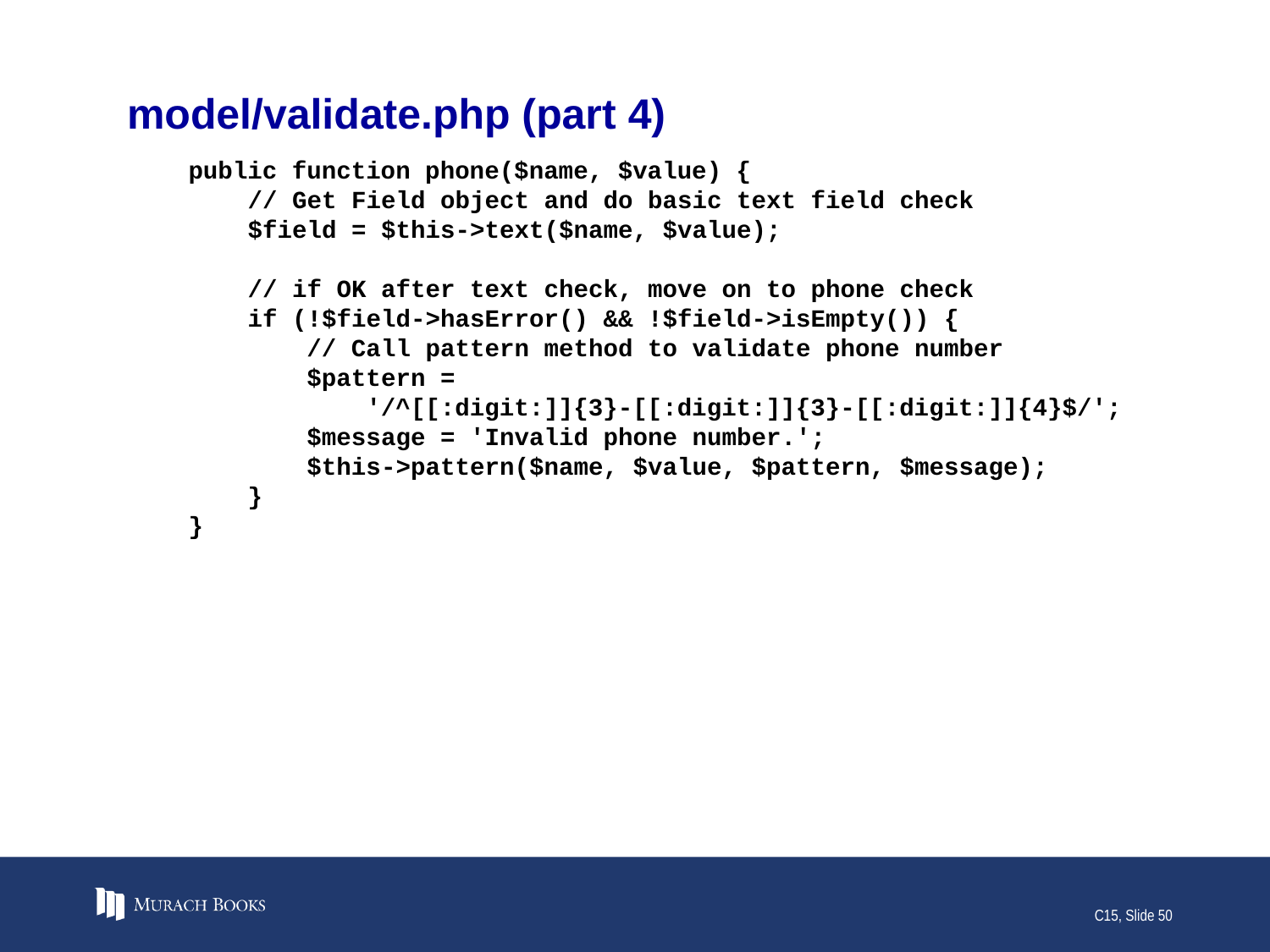

# model/validate.php (part 4)
    public function phone($name, $value) {
        // Get Field object and do basic text field check
        $field = $this->text($name, $value);

        // if OK after text check, move on to phone check
        if (!$field->hasError() && !$field->isEmpty()) {
            // Call pattern method to validate phone number
            $pattern =
                '/^[[:digit:]]{3}-[[:digit:]]{3}-[[:digit:]]{4}$/';
            $message = 'Invalid phone number.';
            $this->pattern($name, $value, $pattern, $message);
        }
    }

C15, Slide 50